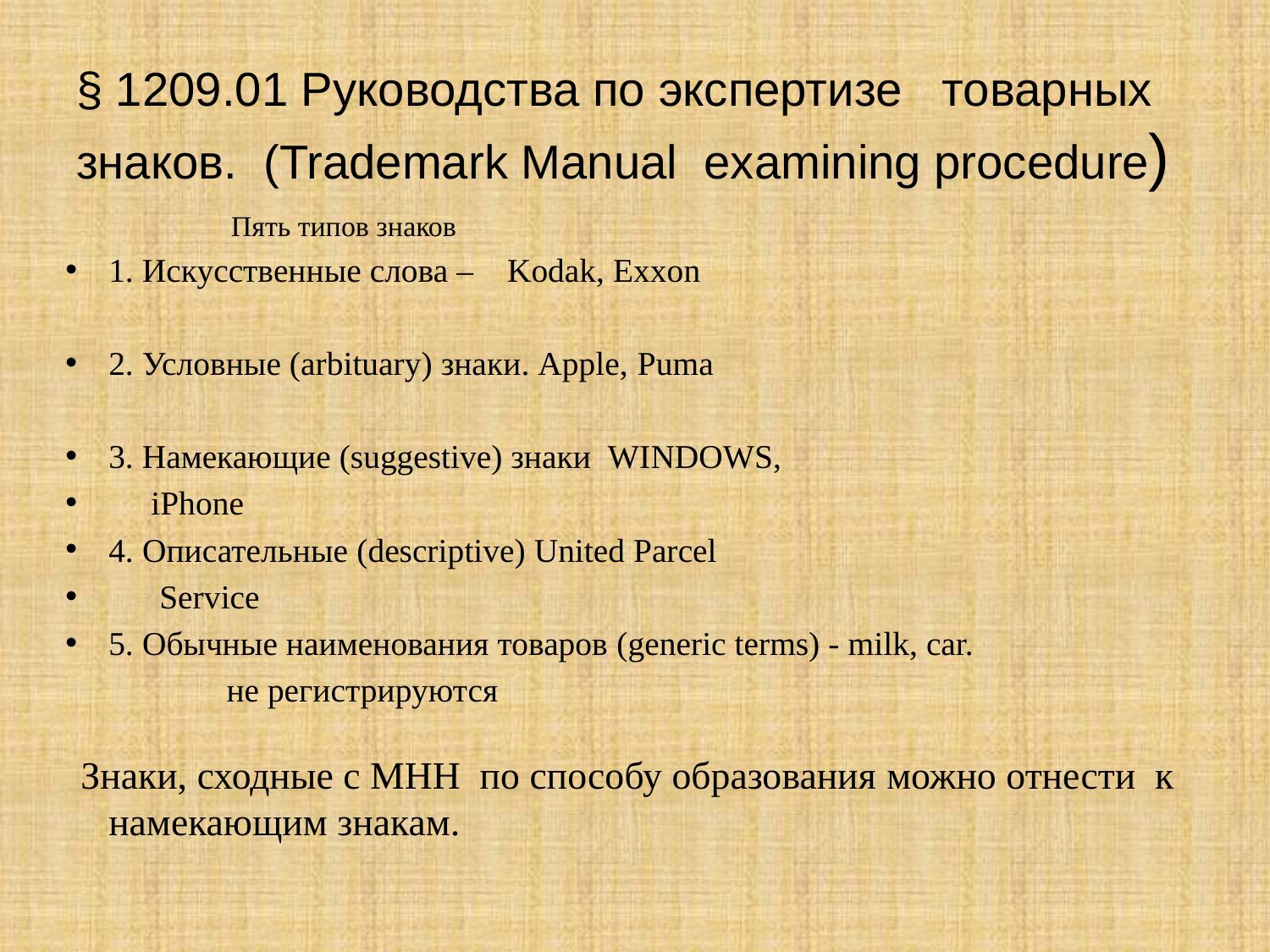

# § 1209.01 Руководства по экспертизе   товарных знаков.  (Trademark Manual  examining procedure)
                       Пять типов знаков
1. Искусственные слова –    Kodak, Exxon

2. Условные (arbituary) знаки. Apple, Puma

3. Намекающие (suggestive) знаки  WINDOWS,
     iPhone
4. Описательные (descriptive) United Parcel
      Service
5. Обычные наименования товаров (generic terms) - milk, car.
                   не регистрируются

  Знаки, сходные с МНН  по способу образования можно отнести  к намекающим знакам.